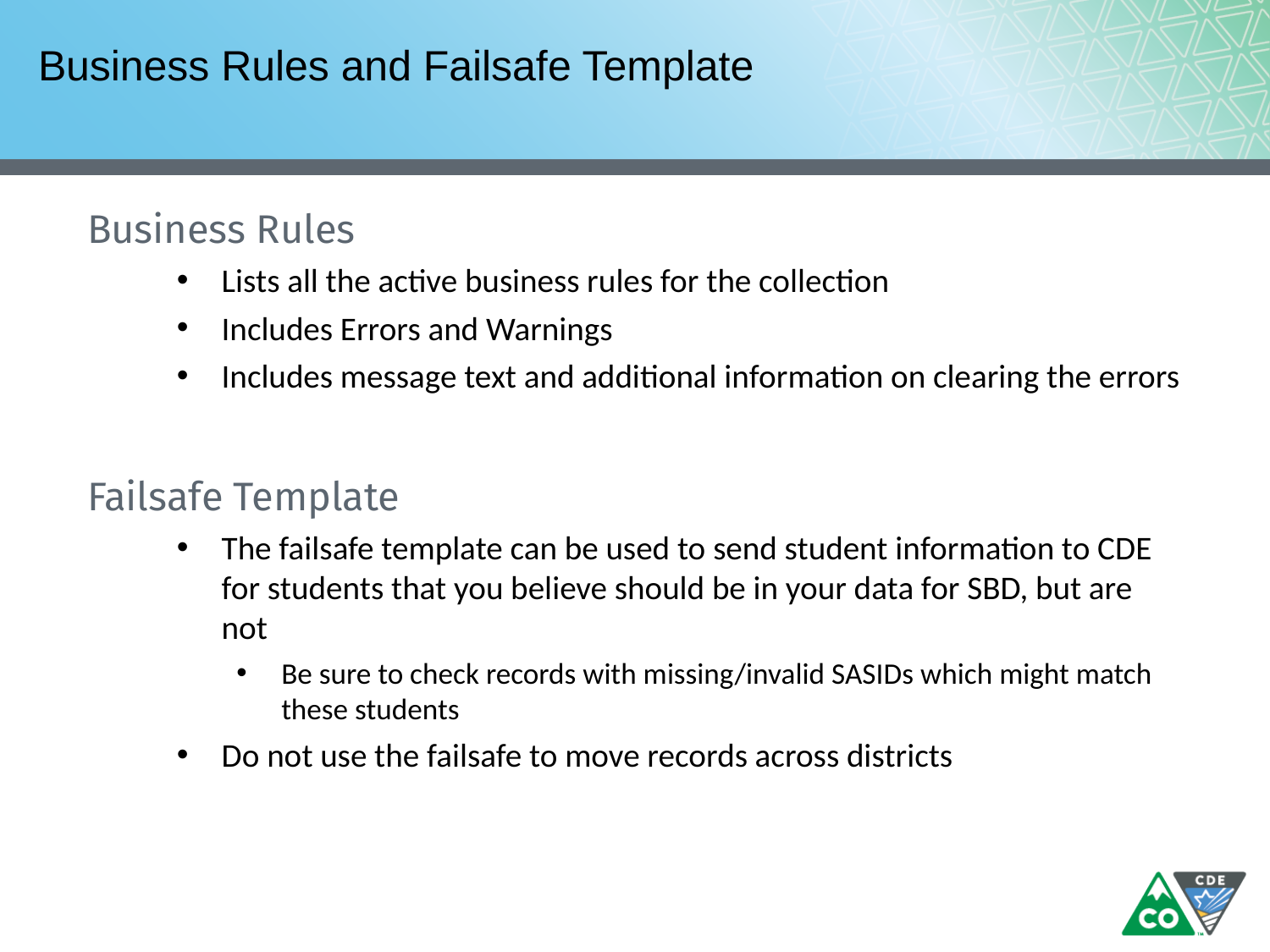

# Business Rules and Failsafe Template
Business Rules
Lists all the active business rules for the collection
Includes Errors and Warnings
Includes message text and additional information on clearing the errors

Failsafe Template
The failsafe template can be used to send student information to CDE for students that you believe should be in your data for SBD, but are not
Be sure to check records with missing/invalid SASIDs which might match these students
Do not use the failsafe to move records across districts